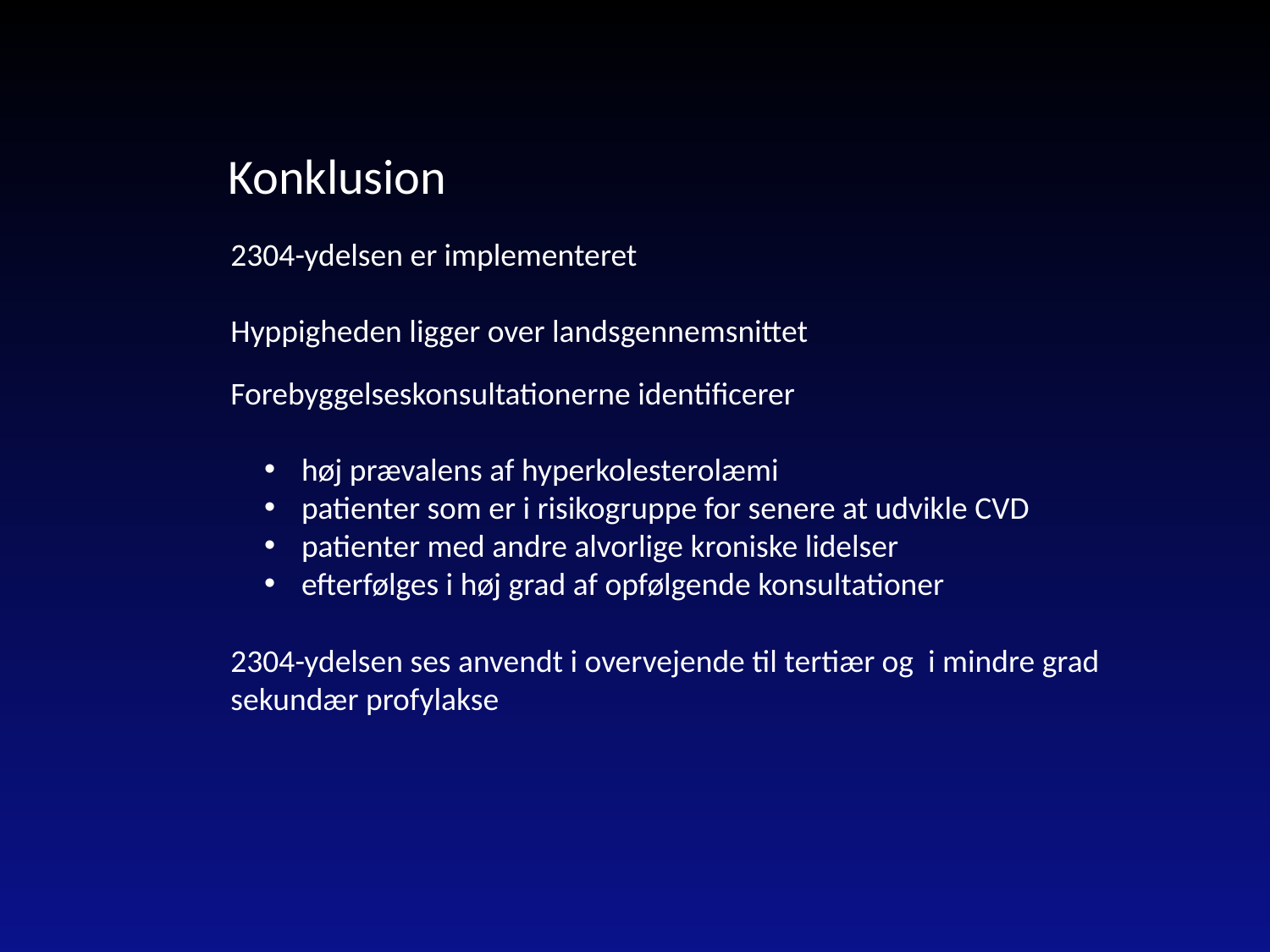

Konklusion
2304-ydelsen er implementeret

Hyppigheden ligger over landsgennemsnittet
Forebyggelseskonsultationerne identificerer

 høj prævalens af hyperkolesterolæmi
 patienter som er i risikogruppe for senere at udvikle CVD
 patienter med andre alvorlige kroniske lidelser
 efterfølges i høj grad af opfølgende konsultationer
2304-ydelsen ses anvendt i overvejende til tertiær og  i mindre grad sekundær profylakse